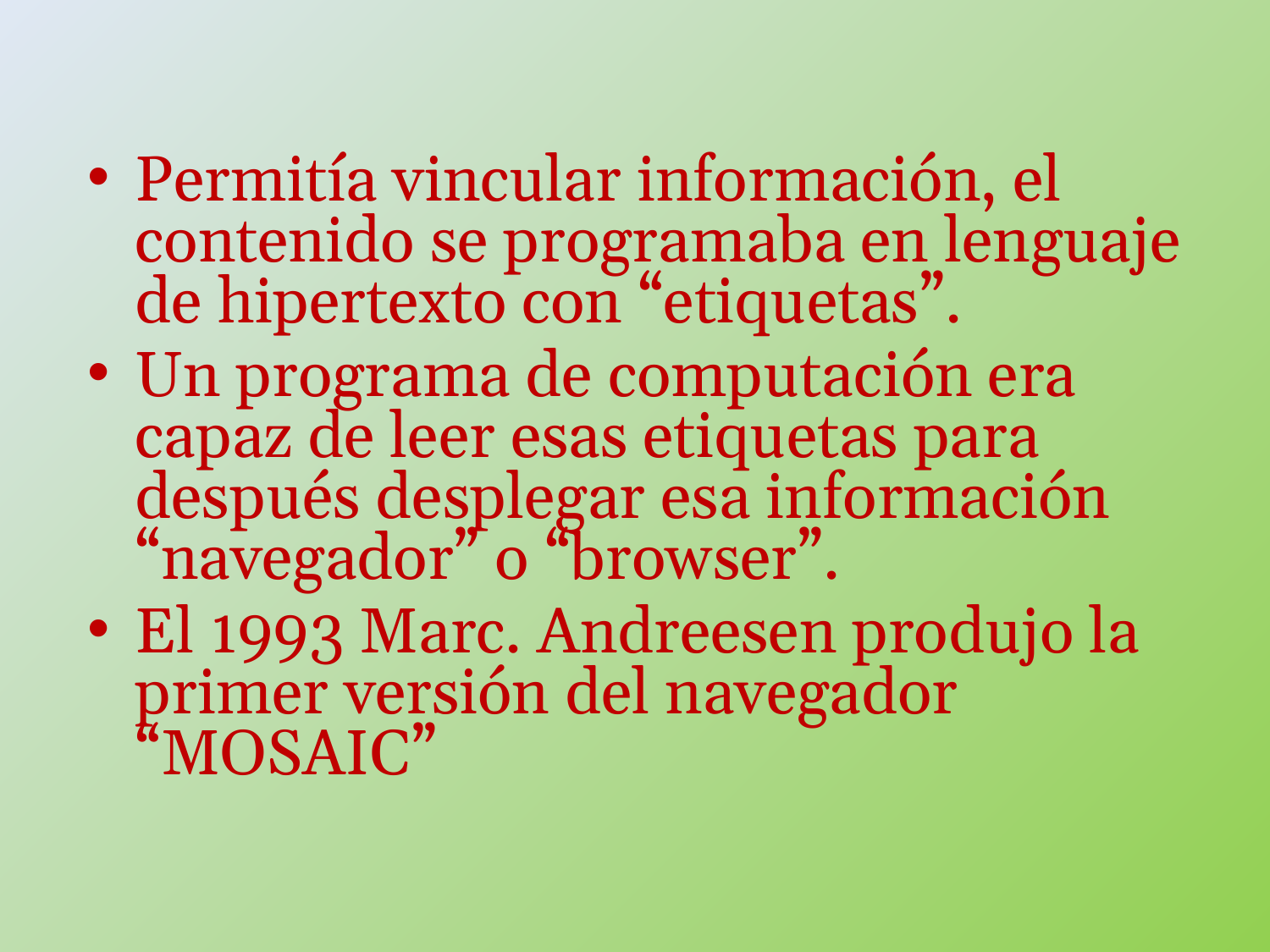

Permitía vincular información, el contenido se programaba en lenguaje de hipertexto con “etiquetas”.
Un programa de computación era capaz de leer esas etiquetas para después desplegar esa información “navegador” o “browser”.
El 1993 Marc. Andreesen produjo la primer versión del navegador “MOSAIC”